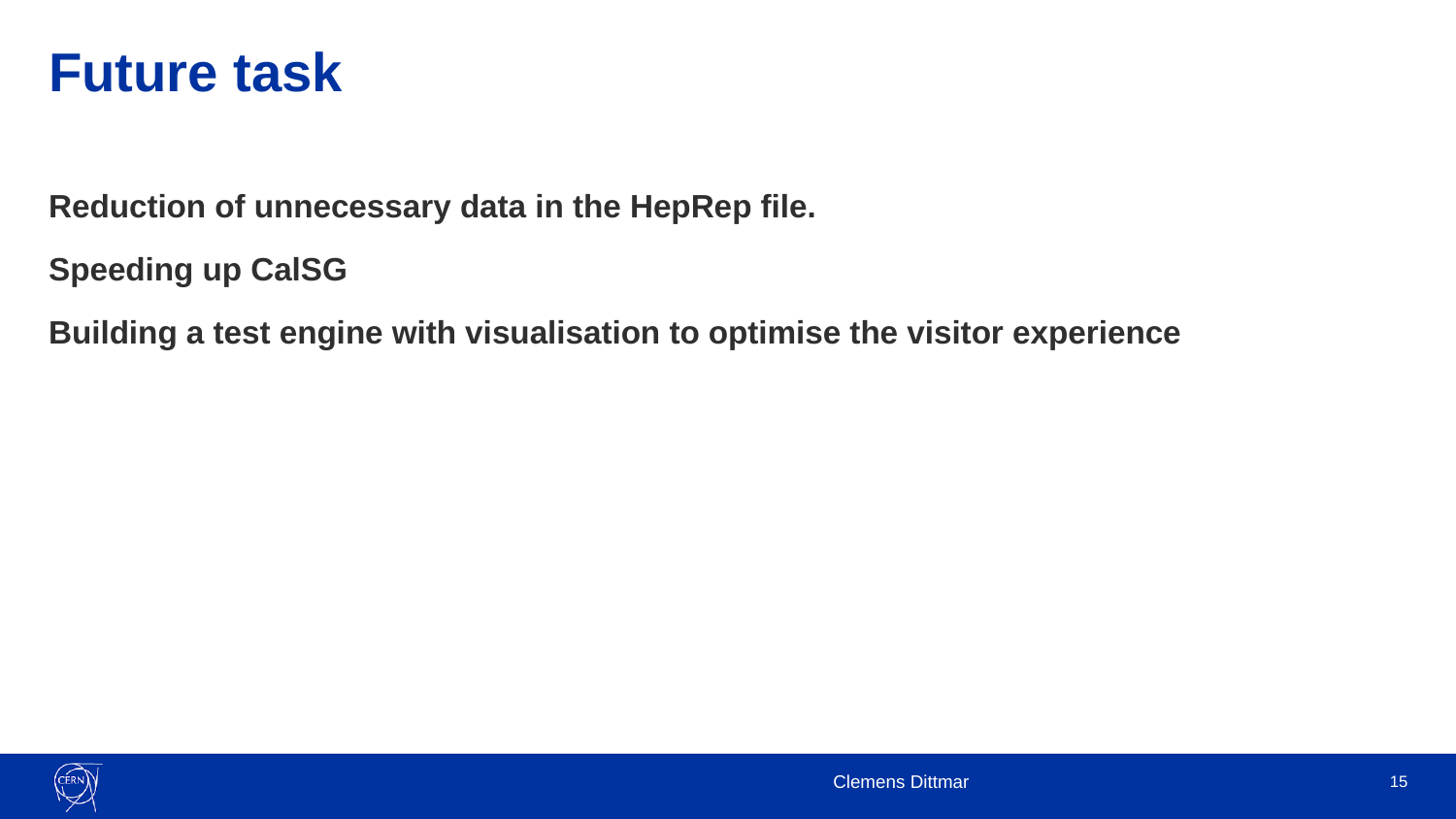

# Future task
Reduction of unnecessary data in the HepRep file.
Speeding up CalSG
Building a test engine with visualisation to optimise the visitor experience
Clemens Dittmar
15